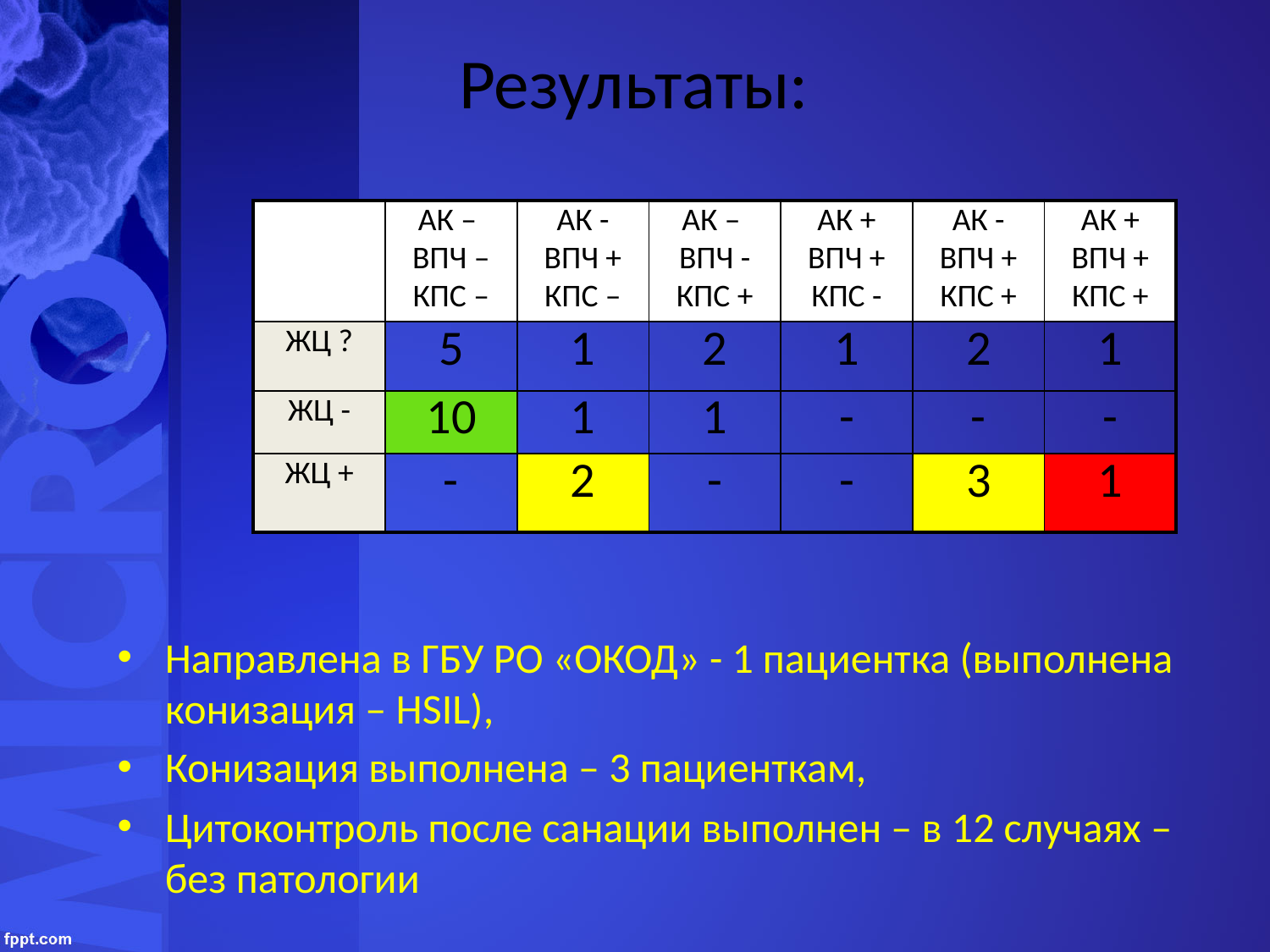

# Результаты:
|  | АК – ВПЧ – КПС – | АК - ВПЧ + КПС – | АК – ВПЧ - КПС + | АК + ВПЧ + КПС - | АК - ВПЧ + КПС + | АК + ВПЧ + КПС + |
| --- | --- | --- | --- | --- | --- | --- |
| ЖЦ ? | 5 | 1 | 2 | 1 | 2 | 1 |
| ЖЦ - | 10 | 1 | 1 | - | - | - |
| ЖЦ + | - | 2 | - | - | 3 | 1 |
Направлена в ГБУ РО «ОКОД» - 1 пациентка (выполнена конизация – HSIL),
Конизация выполнена – 3 пациенткам,
Цитоконтроль после санации выполнен – в 12 случаях – без патологии